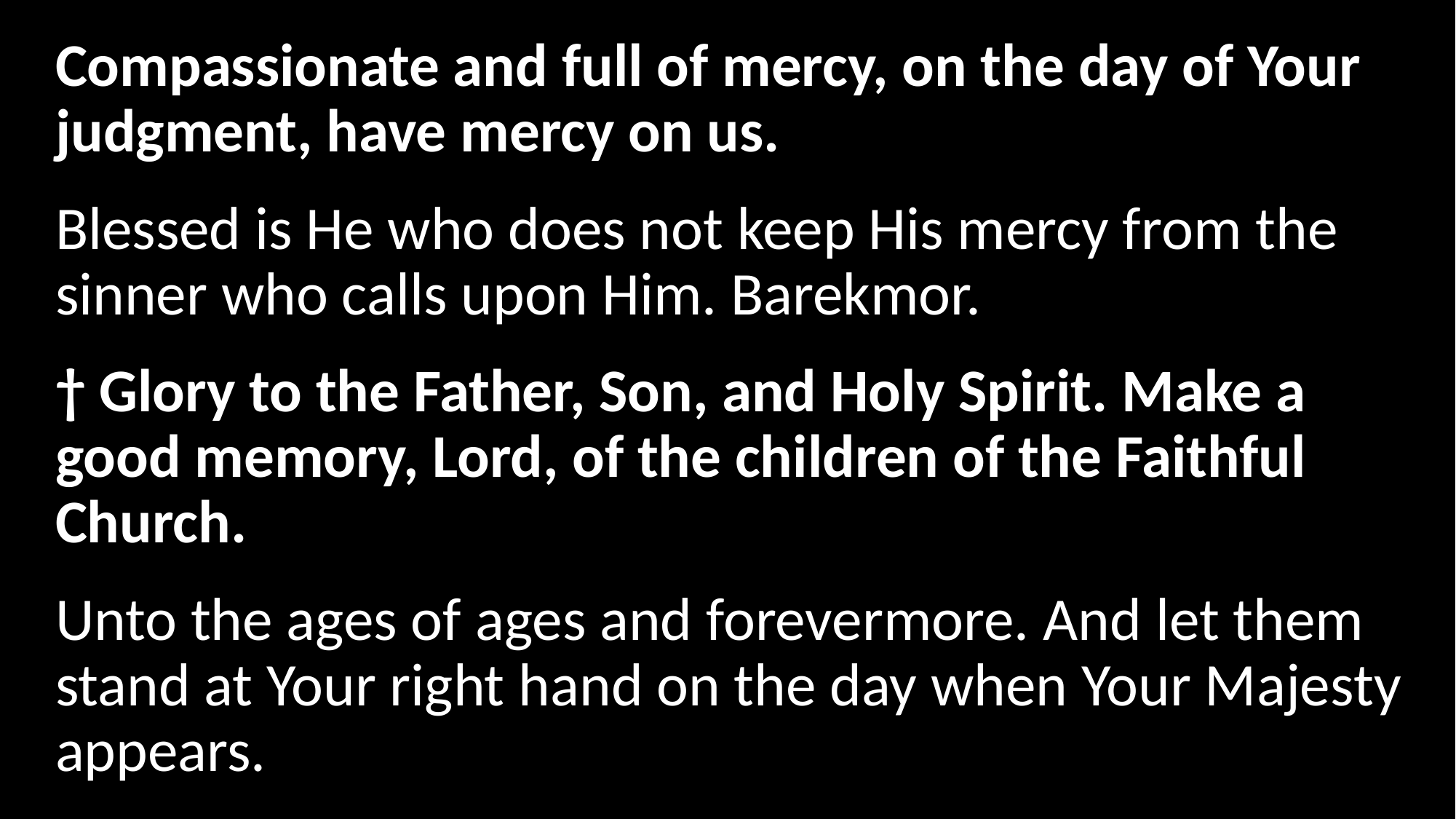

Compassionate and full of mercy, on the day of Your judgment, have mercy on us.

Blessed is He who does not keep His mercy from the sinner who calls upon Him. Barekmor.

† Glory to the Father, Son, and Holy Spirit. Make a good memory, Lord, of the children of the Faithful Church.

Unto the ages of ages and forevermore. And let them stand at Your right hand on the day when Your Majesty appears.